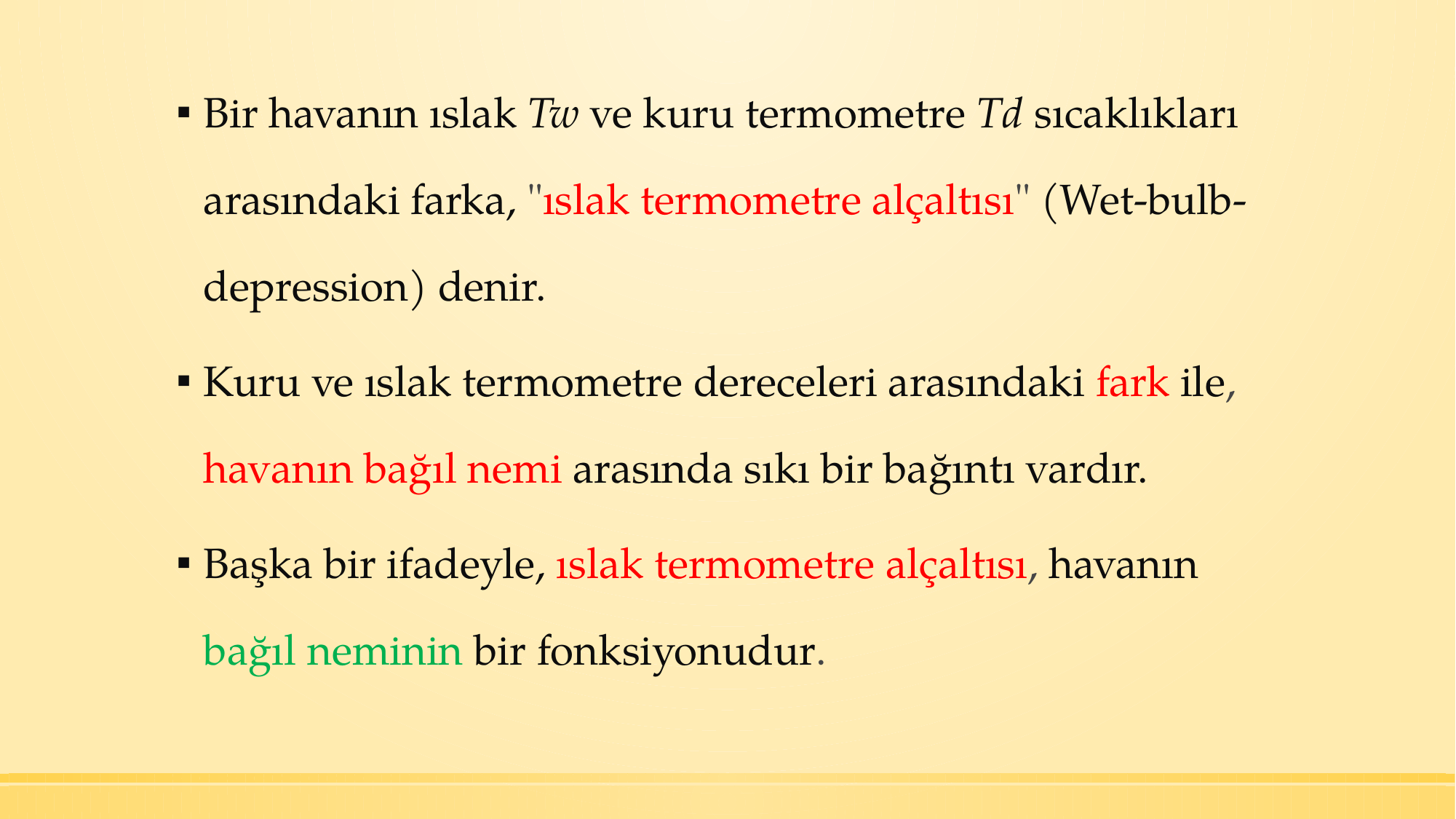

Bir havanın ıslak Tw ve kuru termometre Td sıcaklıkları arasındaki farka, "ıslak termometre alçaltısı" (Wet-bulb-depression) denir.
Kuru ve ıslak termometre dereceleri arasındaki fark ile, havanın bağıl nemi arasında sıkı bir bağıntı vardır.
Başka bir ifadeyle, ıslak termometre alçaltısı, havanın bağıl neminin bir fonksiyonudur.